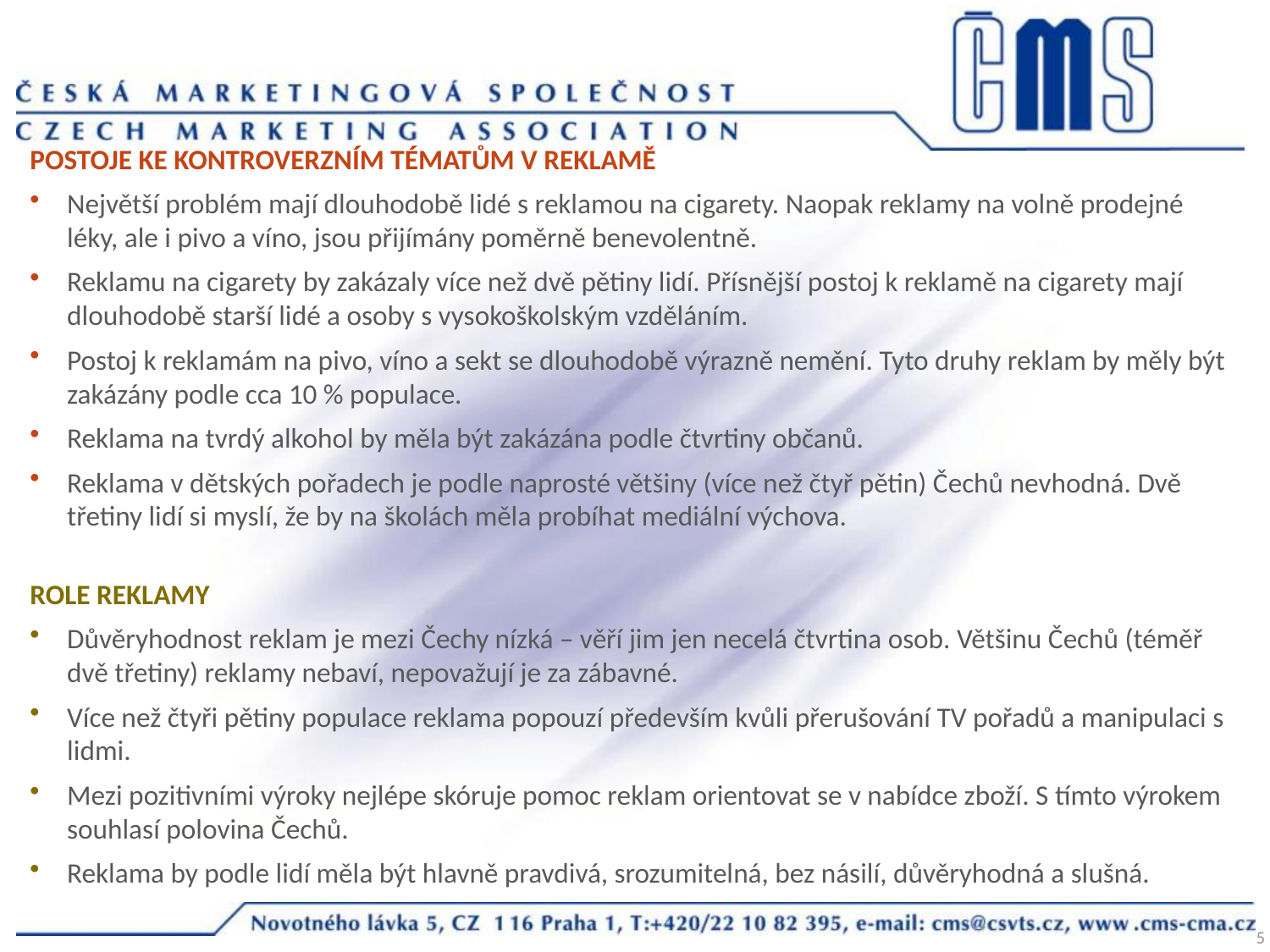

Postoje ke kontroverzním tématům v reklamě
Největší problém mají dlouhodobě lidé s reklamou na cigarety. Naopak reklamy na volně prodejné léky, ale i pivo a víno, jsou přijímány poměrně benevolentně.
Reklamu na cigarety by zakázaly více než dvě pětiny lidí. Přísnější postoj k reklamě na cigarety mají dlouhodobě starší lidé a osoby s vysokoškolským vzděláním.
Postoj k reklamám na pivo, víno a sekt se dlouhodobě výrazně nemění. Tyto druhy reklam by měly být zakázány podle cca 10 % populace.
Reklama na tvrdý alkohol by měla být zakázána podle čtvrtiny občanů.
Reklama v dětských pořadech je podle naprosté většiny (více než čtyř pětin) Čechů nevhodná. Dvě třetiny lidí si myslí, že by na školách měla probíhat mediální výchova.
Role reklamy
Důvěryhodnost reklam je mezi Čechy nízká – věří jim jen necelá čtvrtina osob. Většinu Čechů (téměř dvě třetiny) reklamy nebaví, nepovažují je za zábavné.
Více než čtyři pětiny populace reklama popouzí především kvůli přerušování TV pořadů a manipulaci s lidmi.
Mezi pozitivními výroky nejlépe skóruje pomoc reklam orientovat se v nabídce zboží. S tímto výrokem souhlasí polovina Čechů.
Reklama by podle lidí měla být hlavně pravdivá, srozumitelná, bez násilí, důvěryhodná a slušná.
5